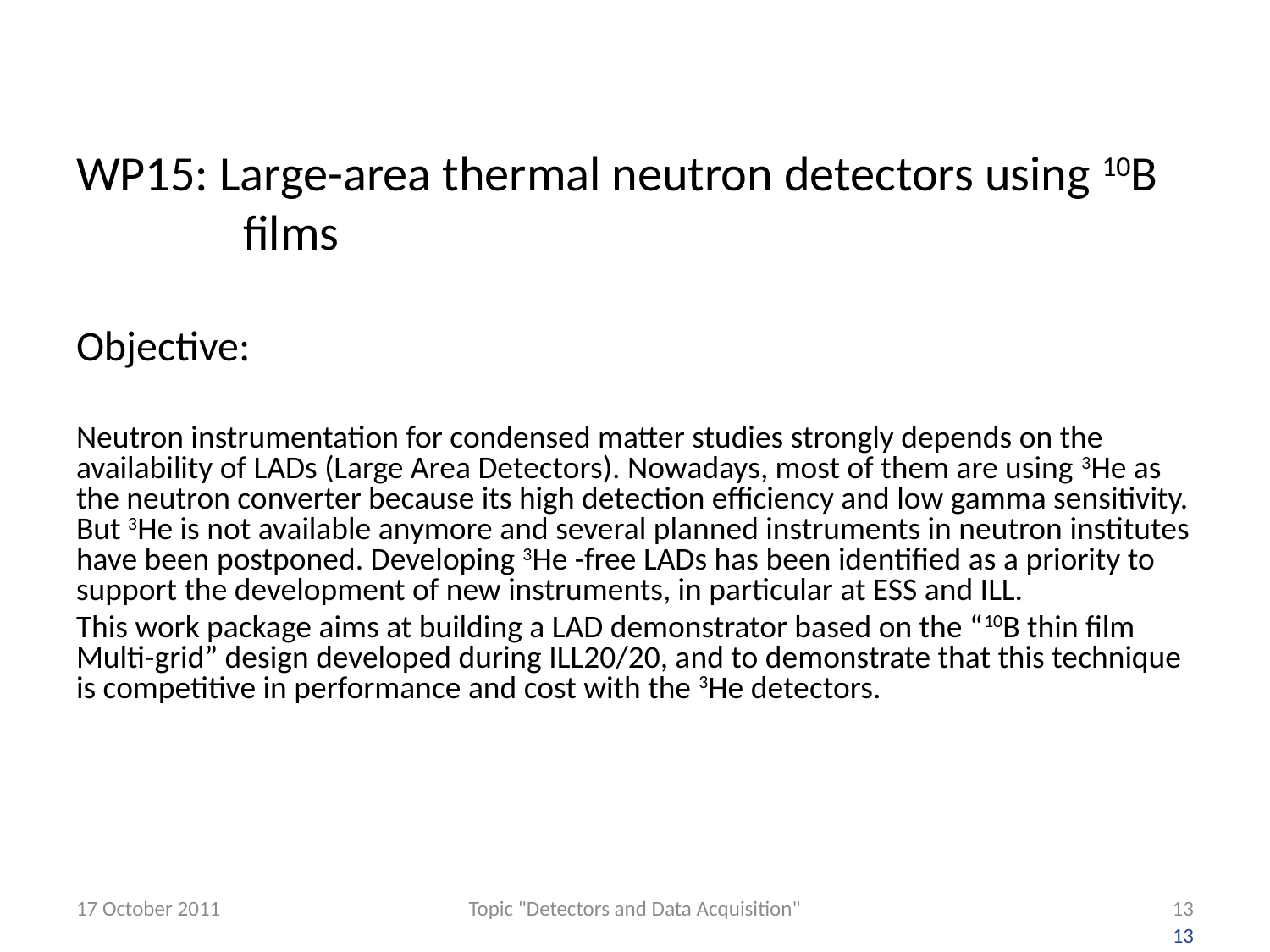

WP15: Large-area thermal neutron detectors using 10B films
Objective:

Neutron instrumentation for condensed matter studies strongly depends on the availability of LADs (Large Area Detectors). Nowadays, most of them are using 3He as the neutron converter because its high detection efficiency and low gamma sensitivity. But 3He is not available anymore and several planned instruments in neutron institutes have been postponed. Developing 3He -free LADs has been identified as a priority to support the development of new instruments, in particular at ESS and ILL.
This work package aims at building a LAD demonstrator based on the “10B thin film Multi-grid” design developed during ILL20/20, and to demonstrate that this technique is competitive in performance and cost with the 3He detectors.
17 October 2011
Topic "Detectors and Data Acquisition"
13
13